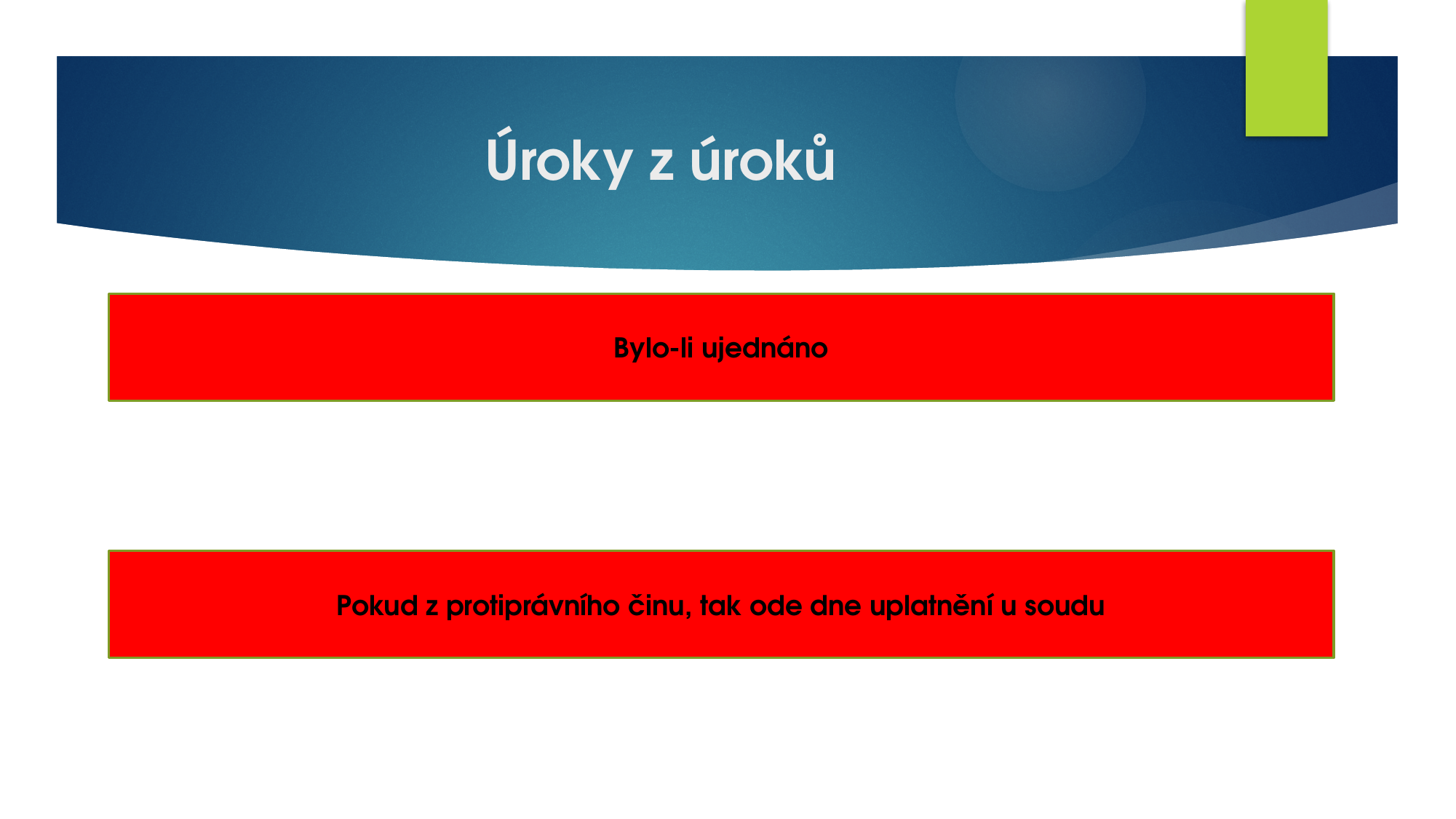

# Úroky z úroků
Bylo-li ujednáno
Pokud z protiprávního činu, tak ode dne uplatnění u soudu